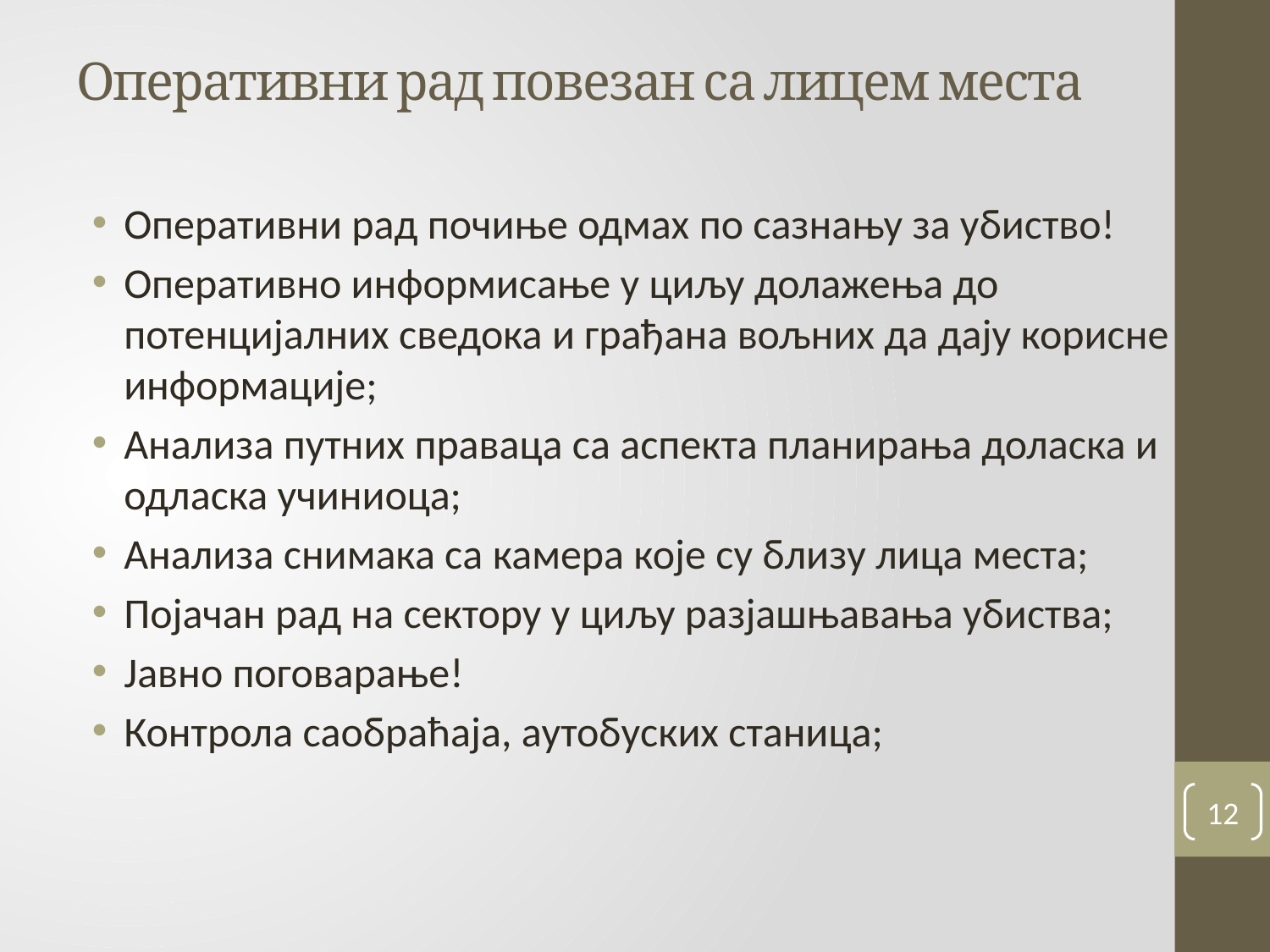

# Оперативни рад повезан са лицем места
Оперативни рад почиње одмах по сазнању за убиство!
Оперативно информисање у циљу долажења до потенцијалних сведока и грађана вољних да дају корисне информације;
Анализа путних праваца са аспекта планирања доласка и одласка учиниоца;
Анализа снимака са камера које су близу лица места;
Појачан рад на сектору у циљу разјашњавања убиства;
Јавно поговарање!
Контрола саобраћаја, аутобуских станица;

12